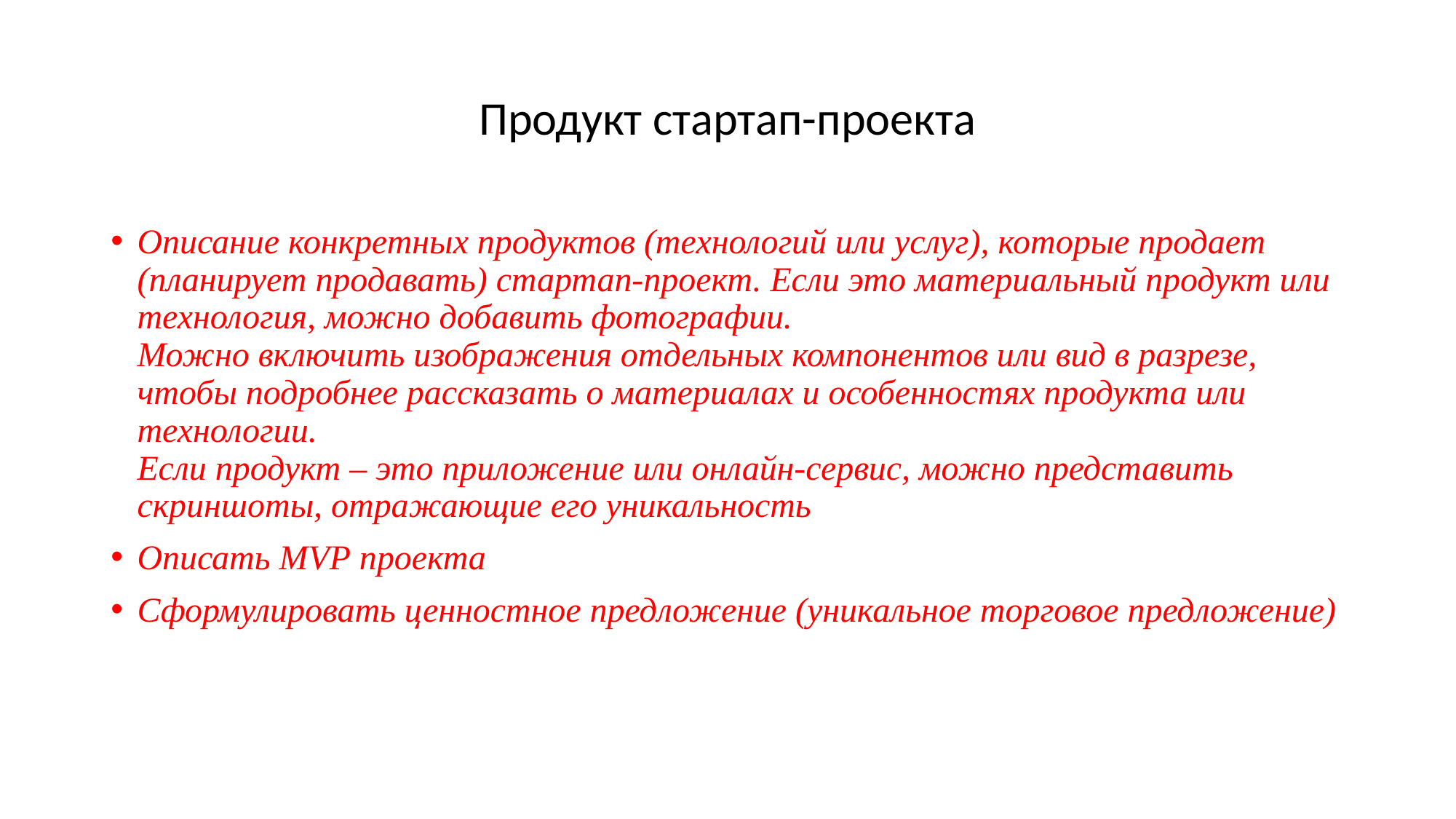

# Продукт стартап-проекта
Описание конкретных продуктов (технологий или услуг), которые продает (планирует продавать) стартап-проект. Если это материальный продукт или технология, можно добавить фотографии.
Можно включить изображения отдельных компонентов или вид в разрезе, чтобы подробнее рассказать о материалах и особенностях продукта или технологии.
Если продукт – это приложение или онлайн-сервис, можно представить скриншоты, отражающие его уникальность
Описать MVP проекта
Сформулировать ценностное предложение (уникальное торговое предложение)